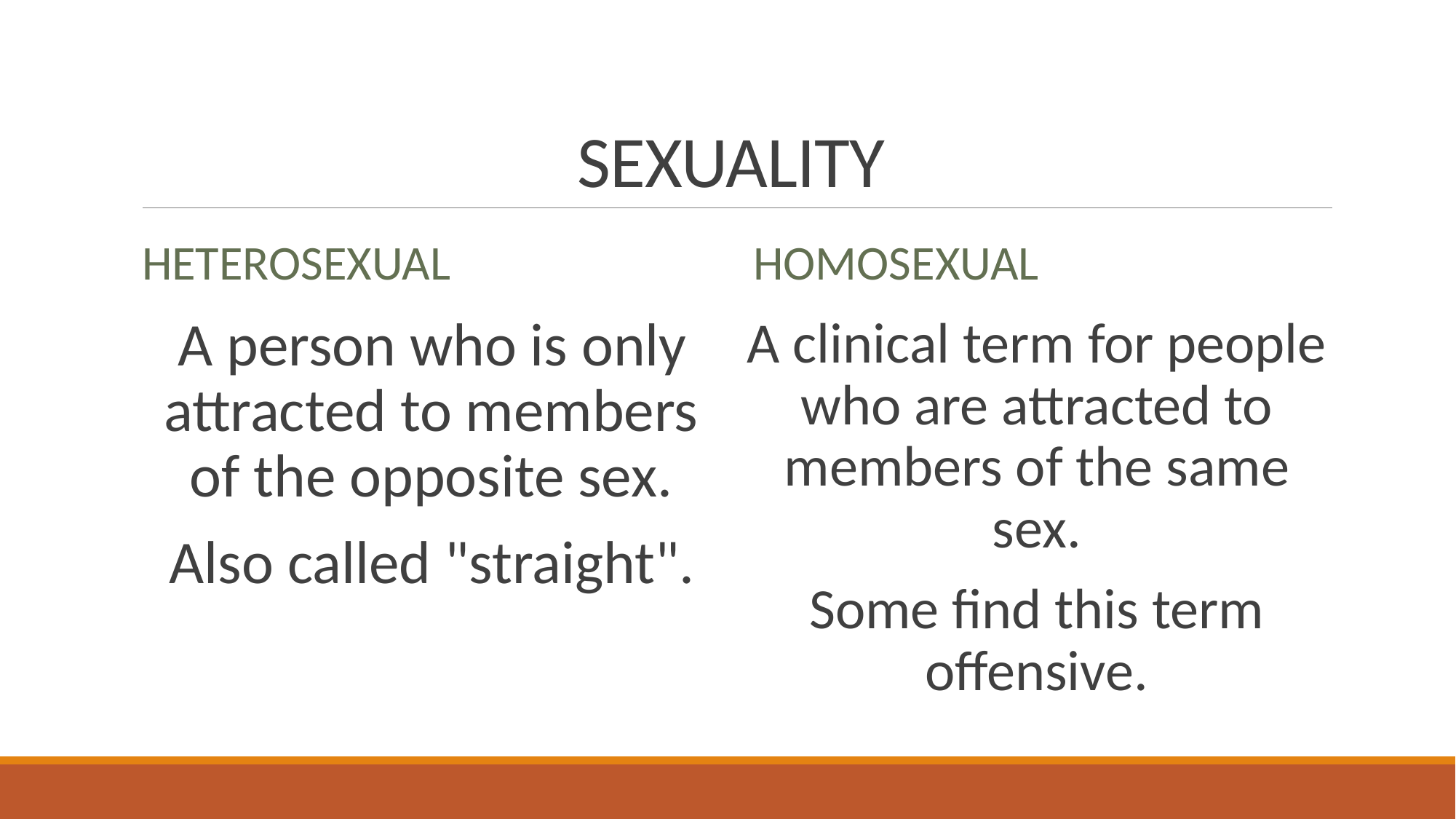

# SEXUALITY
HETEROSEXUAL
HOMOSEXUAL
A person who is only attracted to members of the opposite sex.
Also called "straight".
A clinical term for people who are attracted to members of the same sex.
Some find this term offensive.